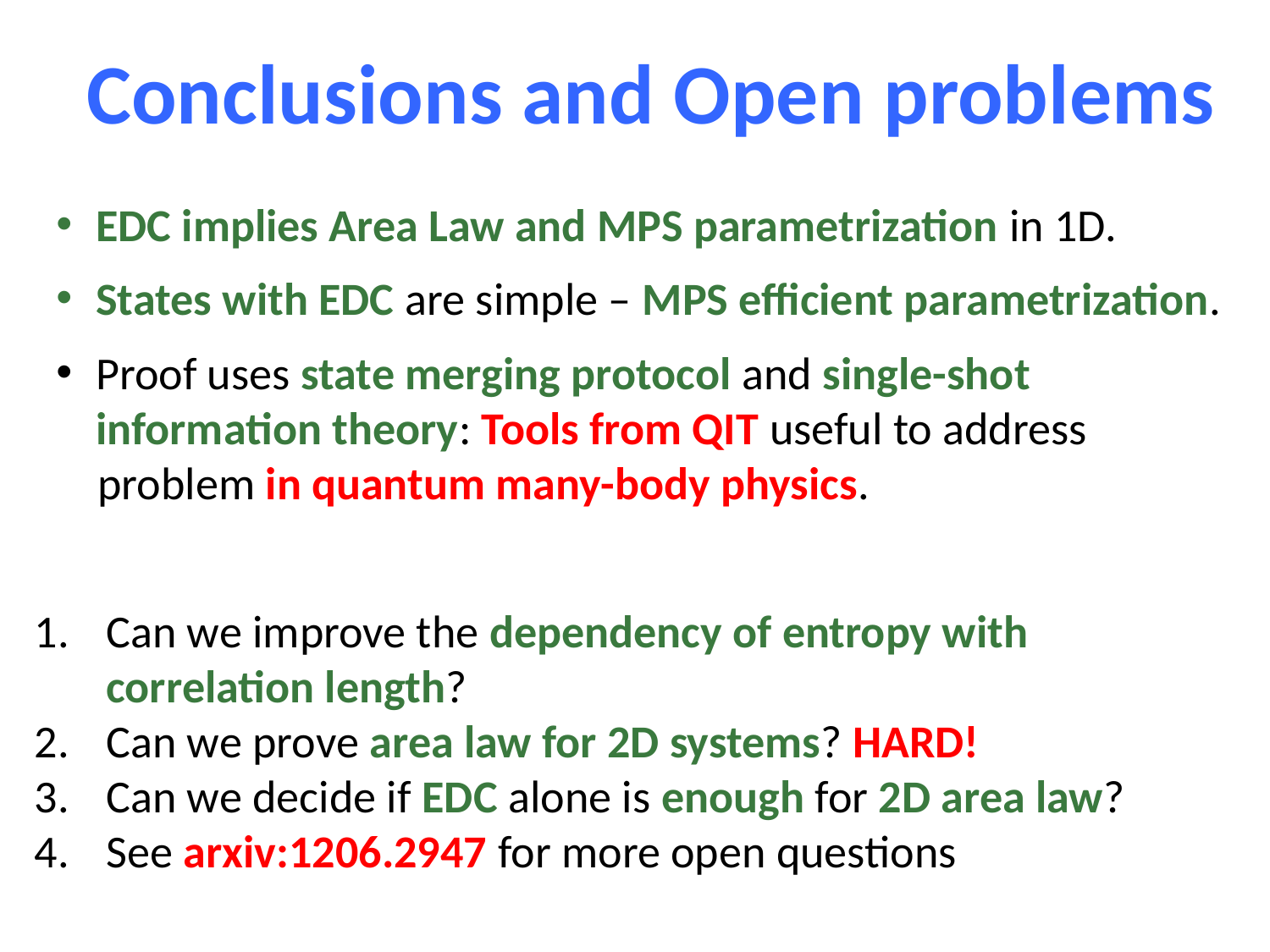

Conclusions and Open problems
EDC implies Area Law and MPS parametrization in 1D.

States with EDC are simple – MPS efficient parametrization.

Proof uses state merging protocol and single-shot information theory: Tools from QIT useful to address
    problem in quantum many-body physics.

Can we improve the dependency of entropy with correlation length?
Can we prove area law for 2D systems? HARD!
Can we decide if EDC alone is enough for 2D area law?
See arxiv:1206.2947 for more open questions